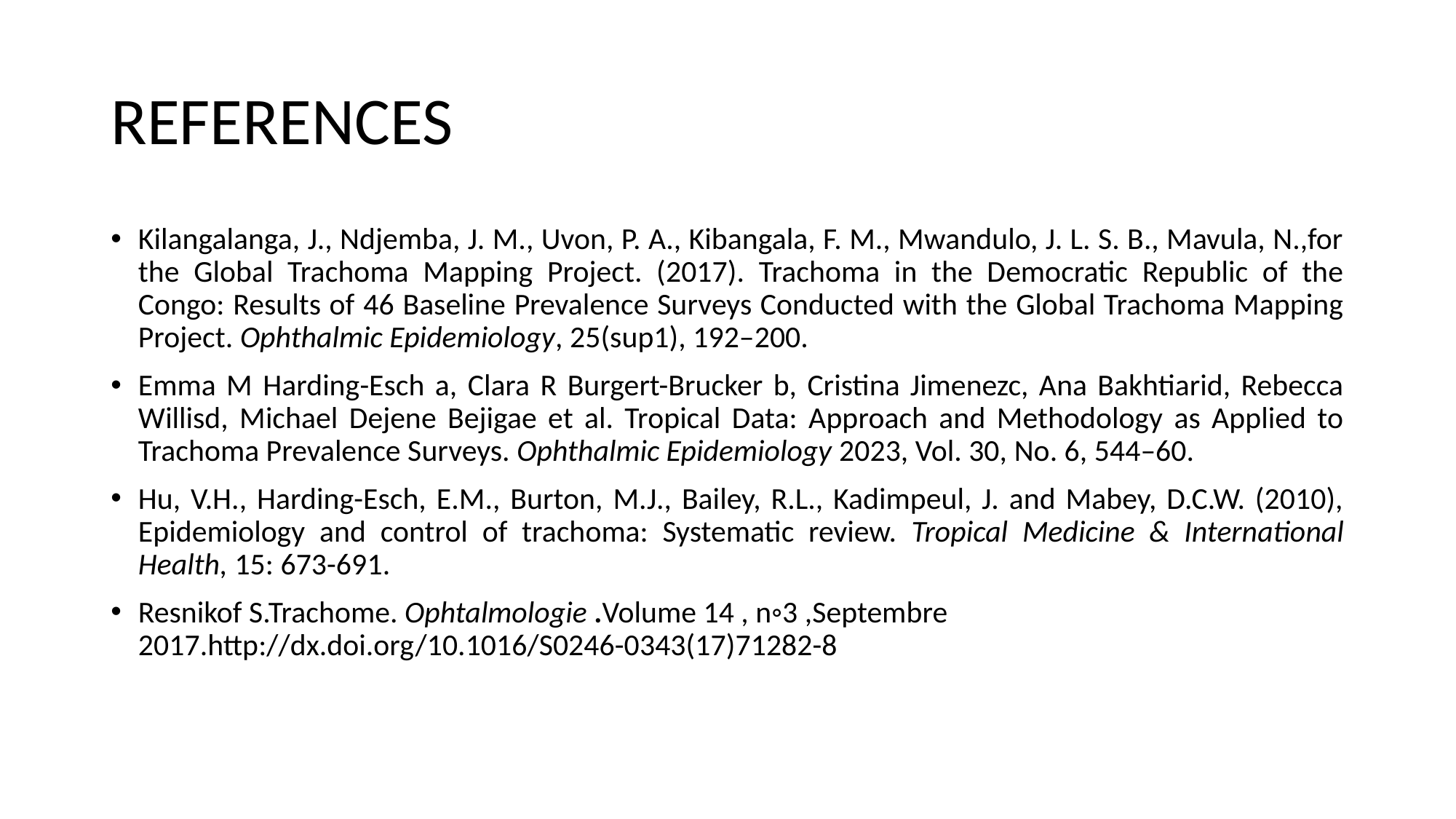

# REFERENCES
Kilangalanga, J., Ndjemba, J. M., Uvon, P. A., Kibangala, F. M., Mwandulo, J. L. S. B., Mavula, N.,for the Global Trachoma Mapping Project. (2017). Trachoma in the Democratic Republic of the Congo: Results of 46 Baseline Prevalence Surveys Conducted with the Global Trachoma Mapping Project. Ophthalmic Epidemiology, 25(sup1), 192–200.
Emma M Harding-Esch a, Clara R Burgert-Brucker b, Cristina Jimenezc, Ana Bakhtiarid, Rebecca Willisd, Michael Dejene Bejigae et al. Tropical Data: Approach and Methodology as Applied to Trachoma Prevalence Surveys. Ophthalmic Epidemiology 2023, Vol. 30, No. 6, 544–60.
Hu, V.H., Harding-Esch, E.M., Burton, M.J., Bailey, R.L., Kadimpeul, J. and Mabey, D.C.W. (2010), Epidemiology and control of trachoma: Systematic review. Tropical Medicine & International Health, 15: 673-691.
Resnikof S.Trachome. Ophtalmologie .Volume 14 , n◦3 ,Septembre 2017.http://dx.doi.org/10.1016/S0246-0343(17)71282-8